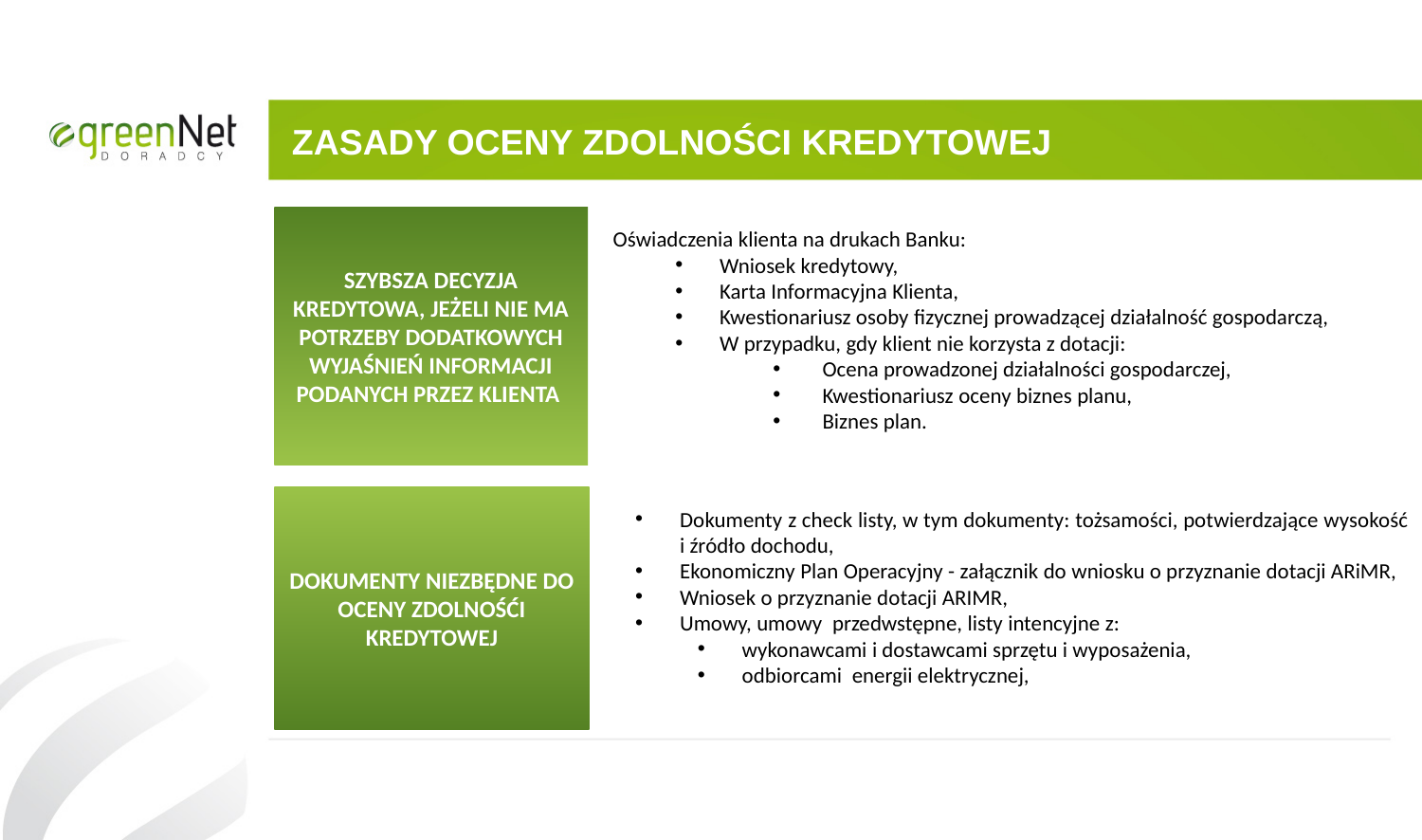

# ZASADY OCENY ZDOLNOŚCI KREDYTOWEJ
SZYBSZA DECYZJA KREDYTOWA, JEŻELI NIE MA POTRZEBY DODATKOWYCH WYJAŚNIEŃ INFORMACJI PODANYCH PRZEZ KLIENTA
Oświadczenia klienta na drukach Banku:
Wniosek kredytowy,
Karta Informacyjna Klienta,
Kwestionariusz osoby fizycznej prowadzącej działalność gospodarczą,
W przypadku, gdy klient nie korzysta z dotacji:
 Ocena prowadzonej działalności gospodarczej,
 Kwestionariusz oceny biznes planu,
 Biznes plan.
DOKUMENTY NIEZBĘDNE DO OCENY ZDOLNOŚĆI KREDYTOWEJ
Dokumenty z check listy, w tym dokumenty: tożsamości, potwierdzające wysokość i źródło dochodu,
Ekonomiczny Plan Operacyjny - załącznik do wniosku o przyznanie dotacji ARiMR,
Wniosek o przyznanie dotacji ARIMR,
Umowy, umowy  przedwstępne, listy intencyjne z:
wykonawcami i dostawcami sprzętu i wyposażenia,
odbiorcami  energii elektrycznej,